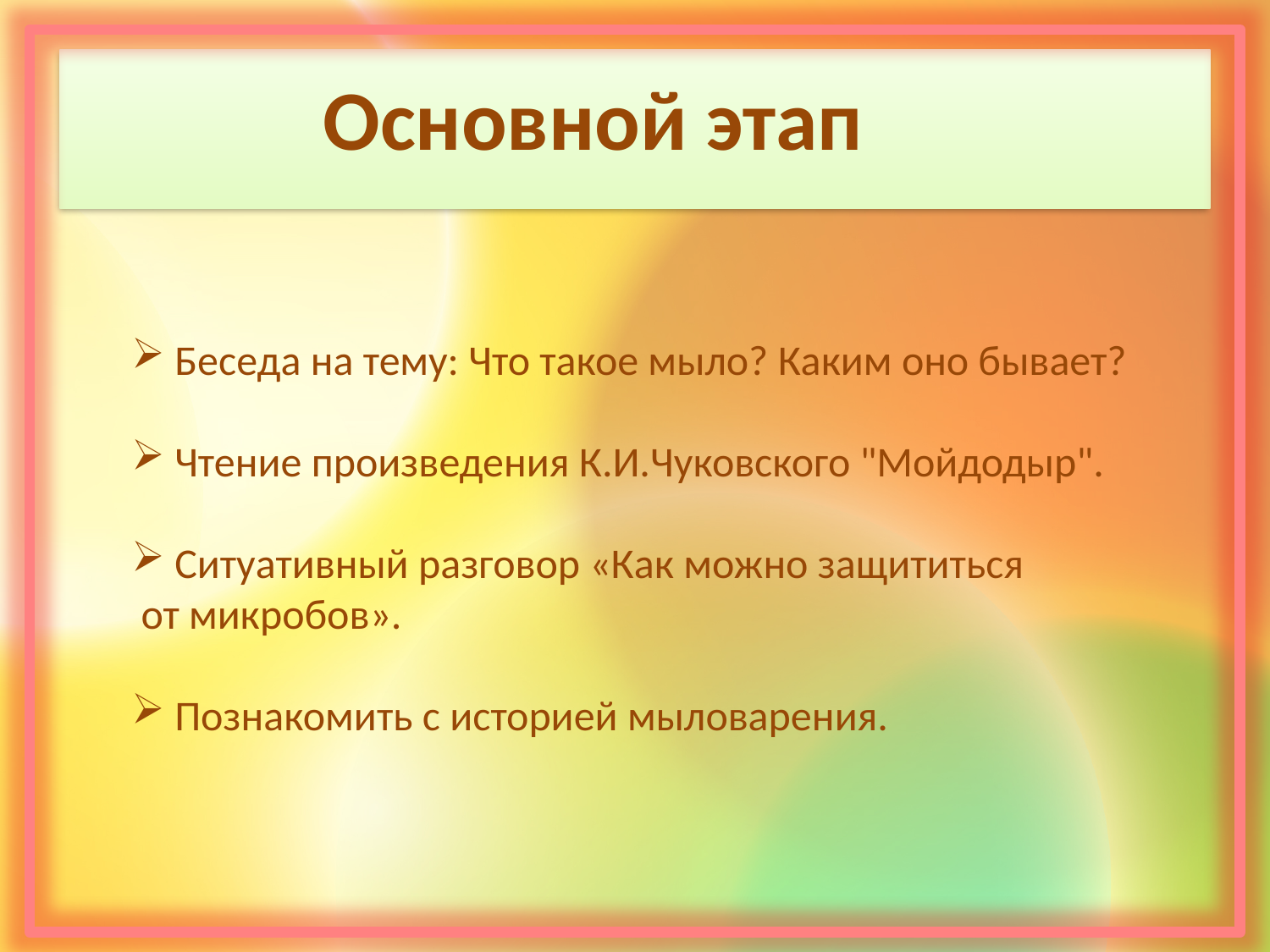

Основной этап
 Беседа на тему: Что такое мыло? Каким оно бывает?

 Чтение произведения К.И.Чуковского "Мойдодыр".

 Ситуативный разговор «Как можно защититься
 от микробов».

 Познакомить с историей мыловарения.